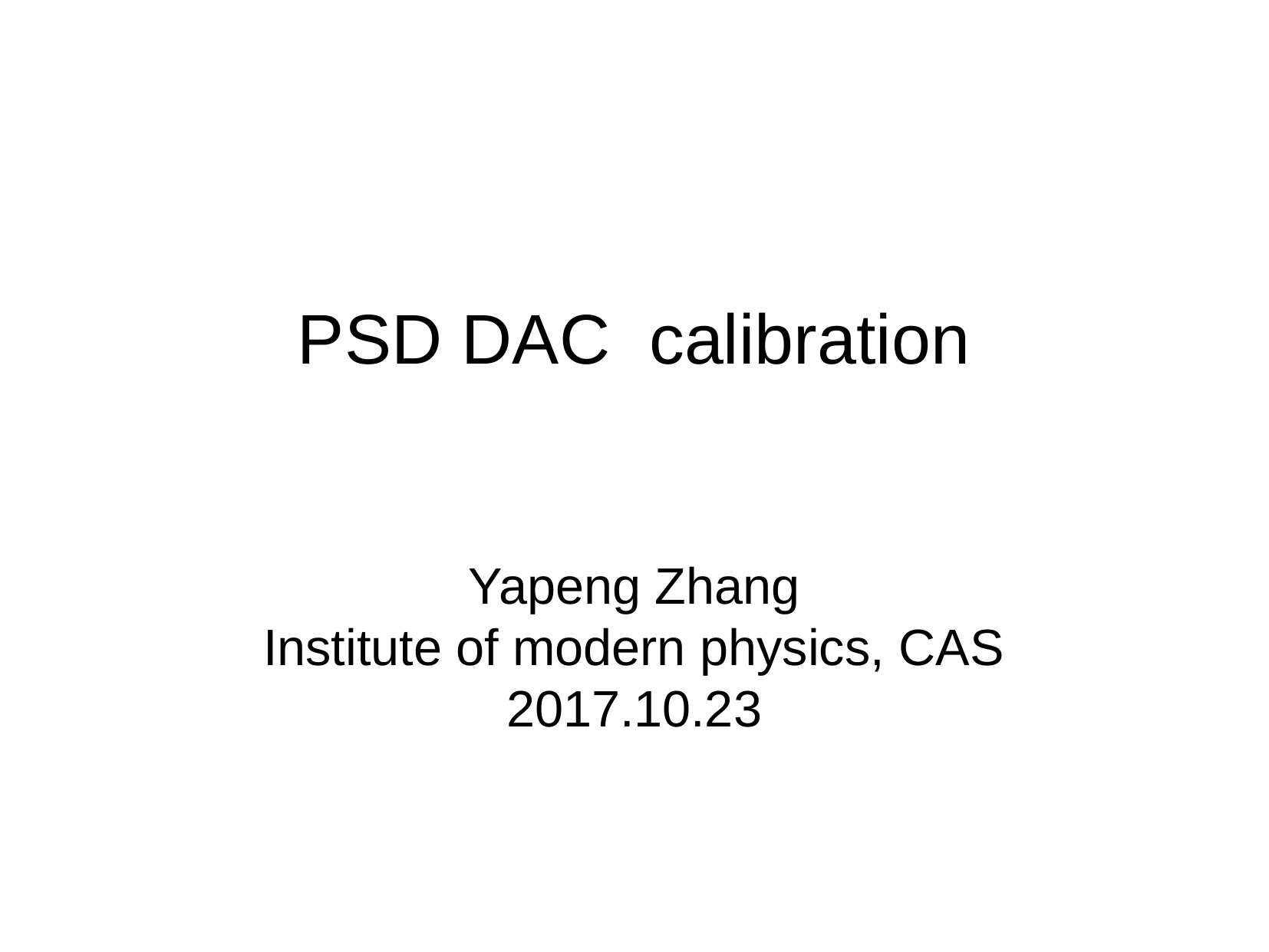

PSD DAC  calibration
Yapeng Zhang
Institute of modern physics, CAS
2017.10.23